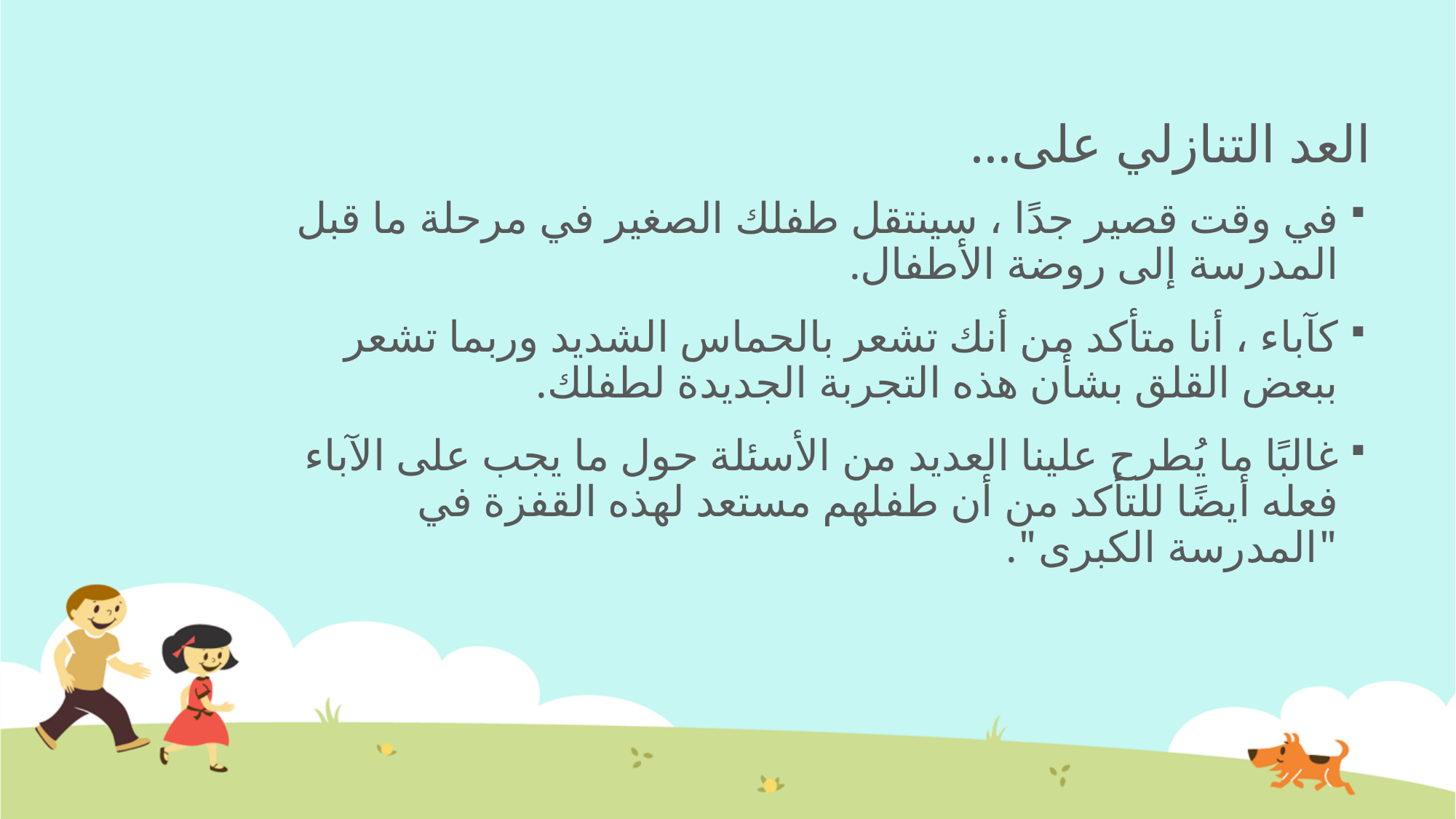

# العد التنازلي على…
في وقت قصير جدًا ، سينتقل طفلك الصغير في مرحلة ما قبل المدرسة إلى روضة الأطفال.
كآباء ، أنا متأكد من أنك تشعر بالحماس الشديد وربما تشعر ببعض القلق بشأن هذه التجربة الجديدة لطفلك.
غالبًا ما يُطرح علينا العديد من الأسئلة حول ما يجب على الآباء فعله أيضًا للتأكد من أن طفلهم مستعد لهذه القفزة في "المدرسة الكبرى".